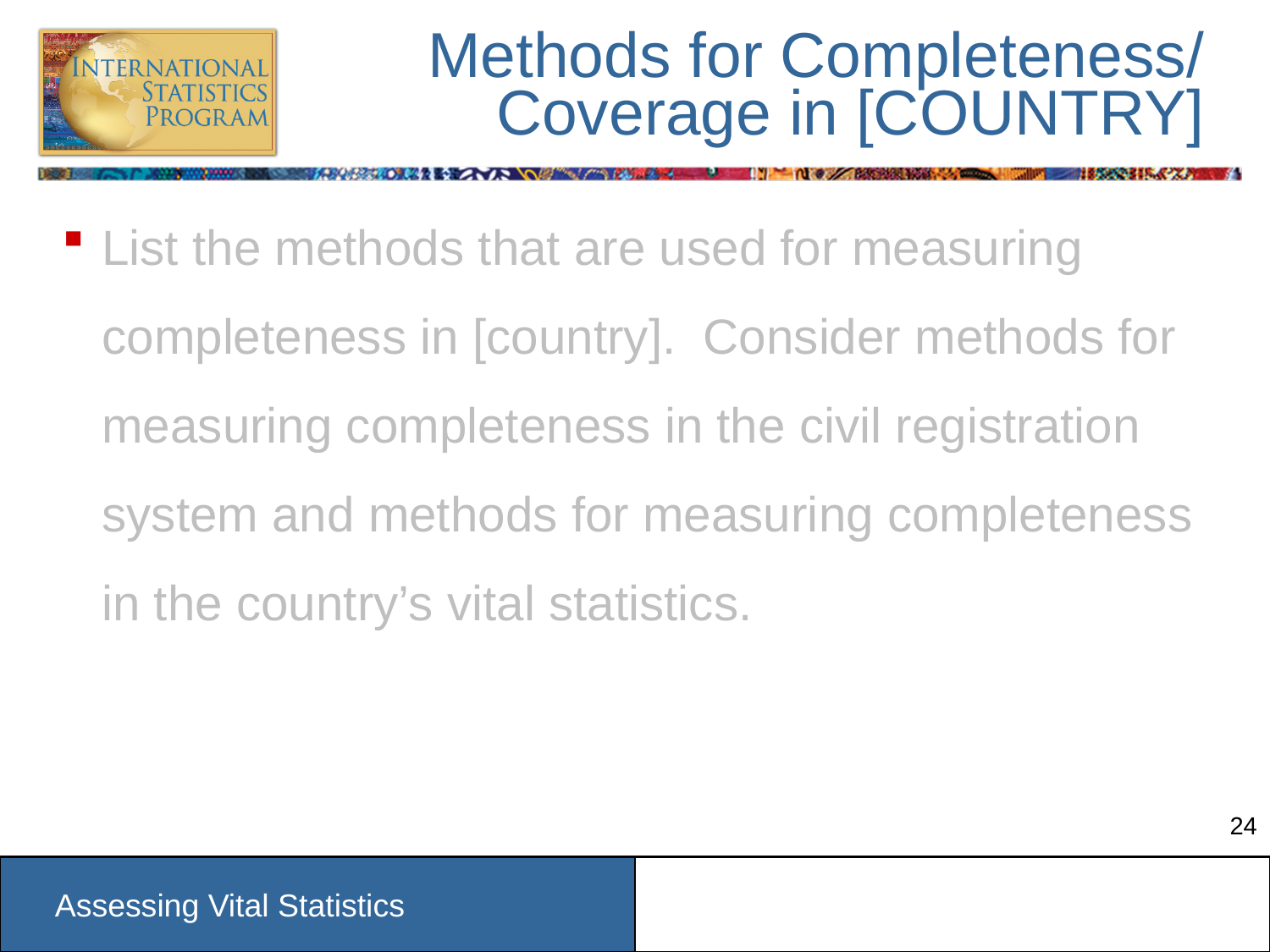

# Methods for Completeness/ Coverage in [COUNTRY]
List the methods that are used for measuring completeness in [country].  Consider methods for measuring completeness in the civil registration system and methods for measuring completeness in the country’s vital statistics.